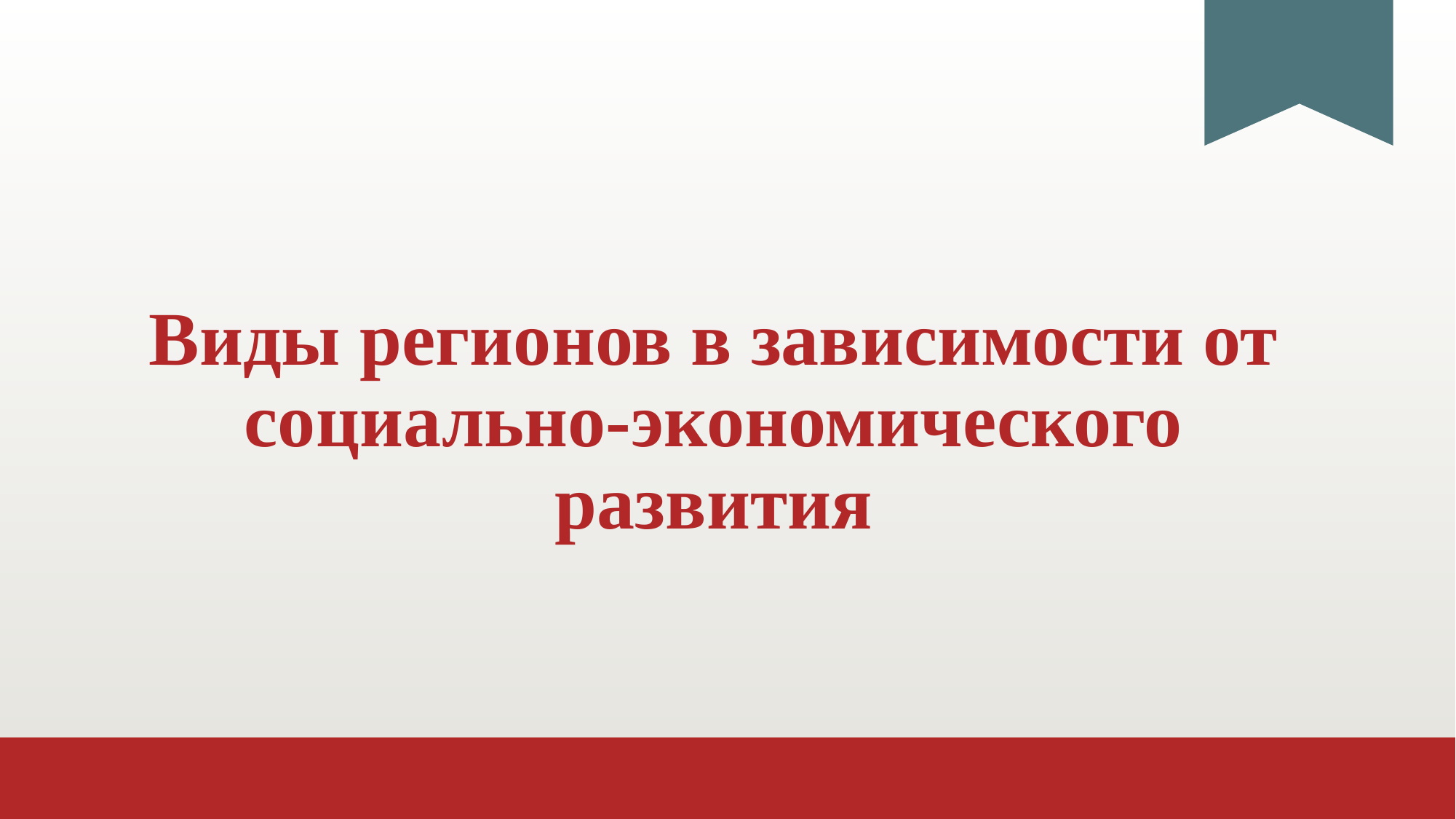

# Виды регионов в зависимости от социально-экономического развития